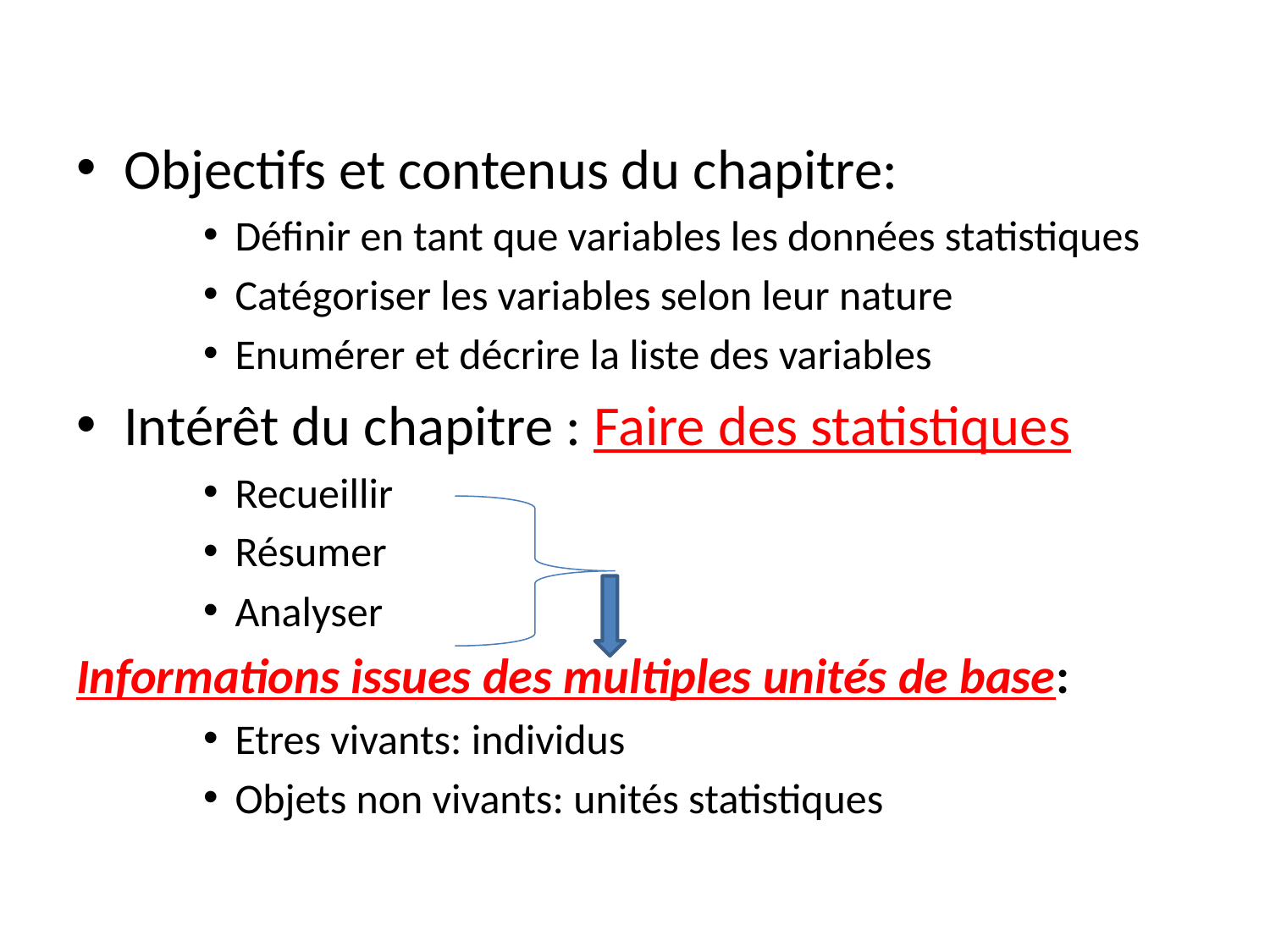

#
Objectifs et contenus du chapitre:
Définir en tant que variables les données statistiques
Catégoriser les variables selon leur nature
Enumérer et décrire la liste des variables
Intérêt du chapitre : Faire des statistiques
Recueillir
Résumer
Analyser
Informations issues des multiples unités de base:
Etres vivants: individus
Objets non vivants: unités statistiques